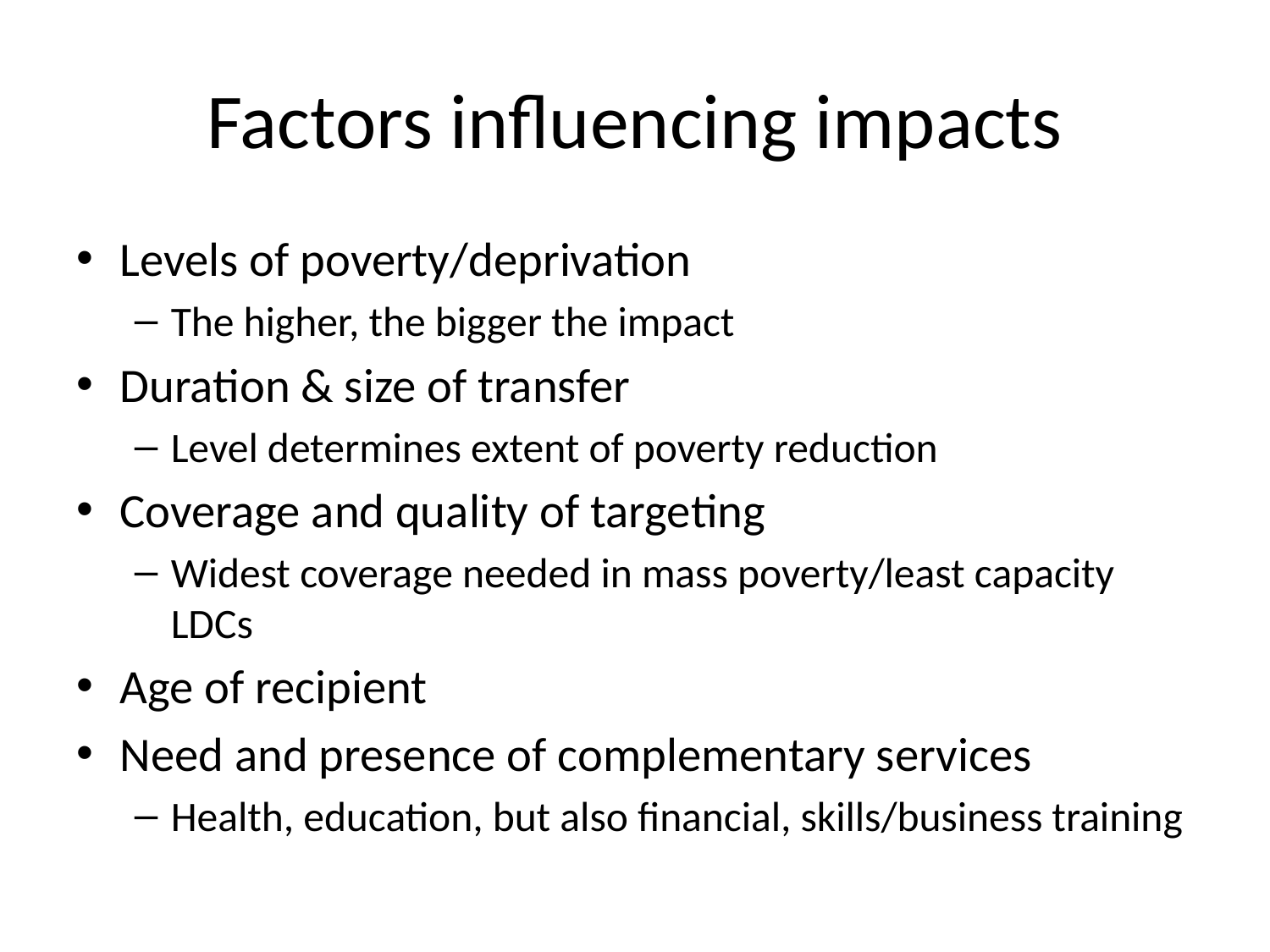

# Factors influencing impacts
Levels of poverty/deprivation
The higher, the bigger the impact
Duration & size of transfer
Level determines extent of poverty reduction
Coverage and quality of targeting
Widest coverage needed in mass poverty/least capacity LDCs
Age of recipient
Need and presence of complementary services
Health, education, but also financial, skills/business training